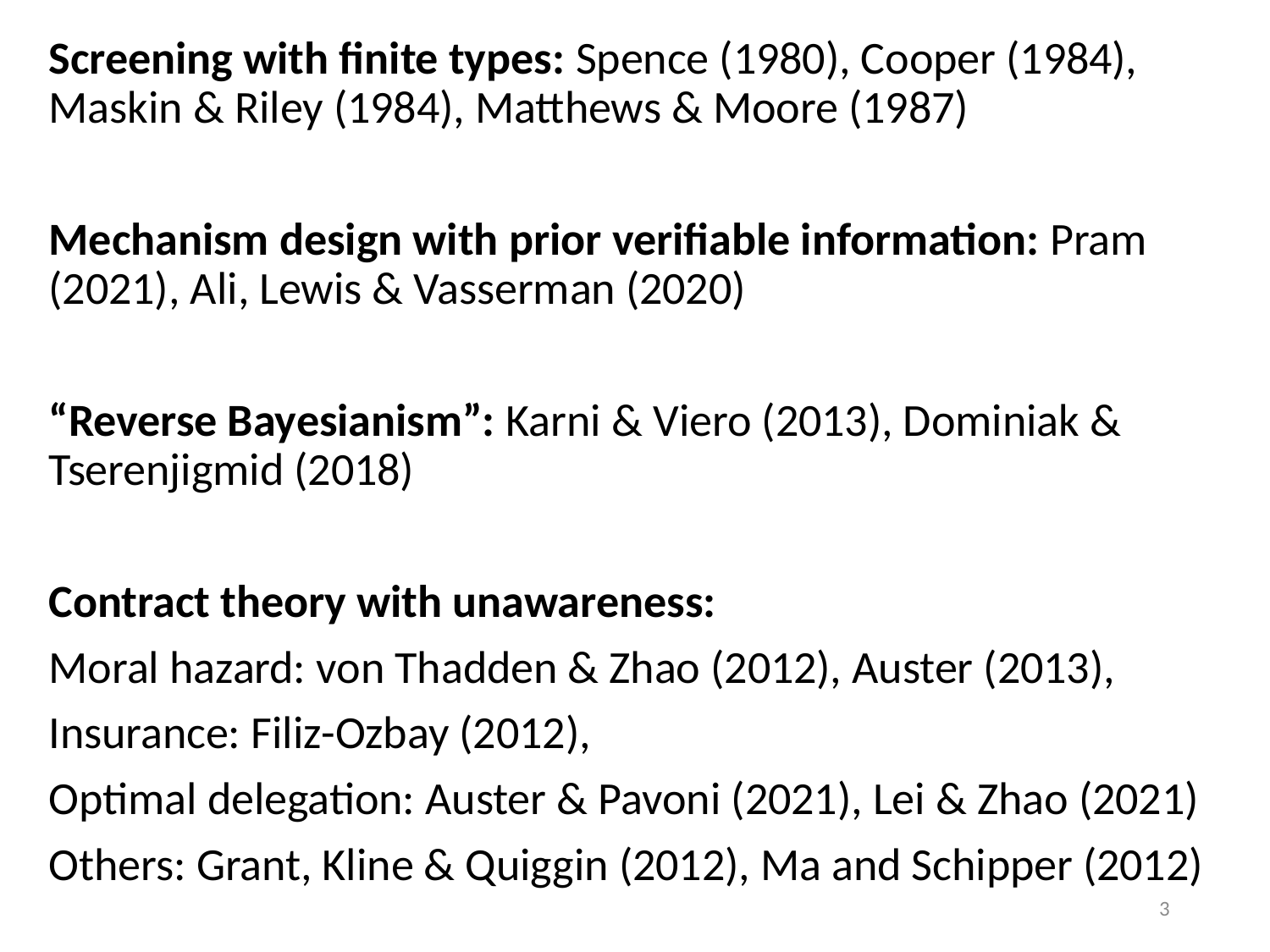

Screening with finite types: Spence (1980), Cooper (1984), Maskin & Riley (1984), Matthews & Moore (1987)

Mechanism design with prior verifiable information: Pram (2021), Ali, Lewis & Vasserman (2020)

“Reverse Bayesianism”: Karni & Viero (2013), Dominiak & Tserenjigmid (2018)

Contract theory with unawareness:
Moral hazard: von Thadden & Zhao (2012), Auster (2013),
Insurance: Filiz-Ozbay (2012),
Optimal delegation: Auster & Pavoni (2021), Lei & Zhao (2021)
Others: Grant, Kline & Quiggin (2012), Ma and Schipper (2012)
3